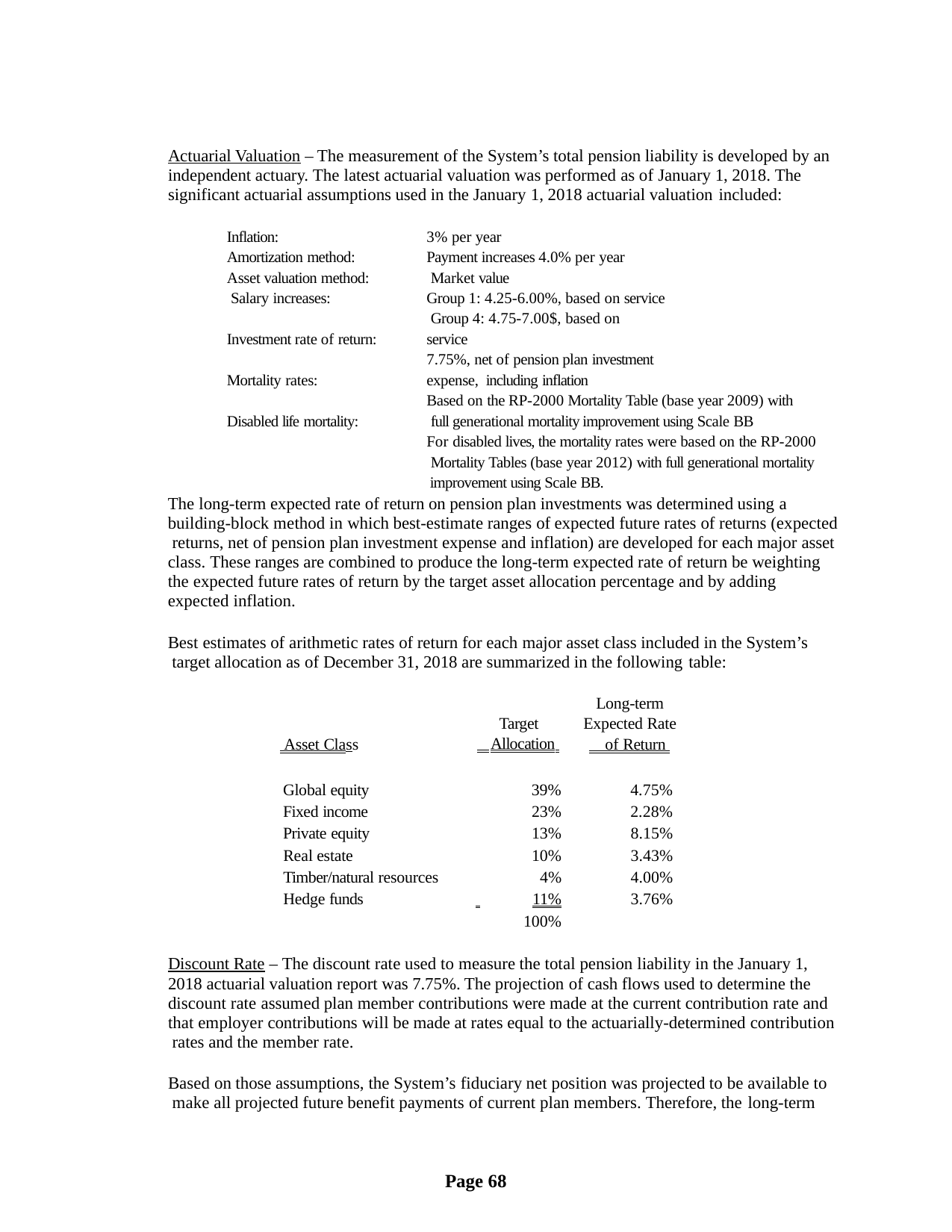

Actuarial Valuation – The measurement of the System’s total pension liability is developed by an  independent actuary. The latest actuarial valuation was performed as of January 1, 2018. The  significant actuarial assumptions used in the January 1, 2018 actuarial valuation included:
Inflation:  Amortization method:
Asset valuation method:  Salary increases:
3% per year
Payment increases 4.0% per year  Market value
Group 1: 4.25-6.00%, based on service  Group 4: 4.75-7.00$, based on service
7.75%, net of pension plan investment expense,  including inflation
Based on the RP-2000 Mortality Table (base year 2009) with  full generational mortality improvement using Scale BB
For disabled lives, the mortality rates were based on the RP-2000  Mortality Tables (base year 2012) with full generational mortality  improvement using Scale BB.
Investment rate of return:
Mortality rates:
Disabled life mortality:
The long-term expected rate of return on pension plan investments was determined using a  building-block method in which best-estimate ranges of expected future rates of returns (expected  returns, net of pension plan investment expense and inflation) are developed for each major asset  class. These ranges are combined to produce the long-term expected rate of return be weighting  the expected future rates of return by the target asset allocation percentage and by adding  expected inflation.

Best estimates of arithmetic rates of return for each major asset class included in the System’s  target allocation as of December 31, 2018 are summarized in the following table:
| Asset Class | Target Allocation | Long-term Expected Rate of Return |
| --- | --- | --- |
| Global equity | 39% | 4.75% |
| Fixed income | 23% | 2.28% |
| Private equity | 13% | 8.15% |
| Real estate | 10% | 3.43% |
| Timber/natural resources | 4% | 4.00% |
| Hedge funds | 11% | 3.76% |
|  | 100% |  |
Discount Rate – The discount rate used to measure the total pension liability in the January 1,  2018 actuarial valuation report was 7.75%. The projection of cash flows used to determine the  discount rate assumed plan member contributions were made at the current contribution rate and  that employer contributions will be made at rates equal to the actuarially-determined contribution  rates and the member rate.

Based on those assumptions, the System’s fiduciary net position was projected to be available to  make all projected future benefit payments of current plan members. Therefore, the long-term
Page 68